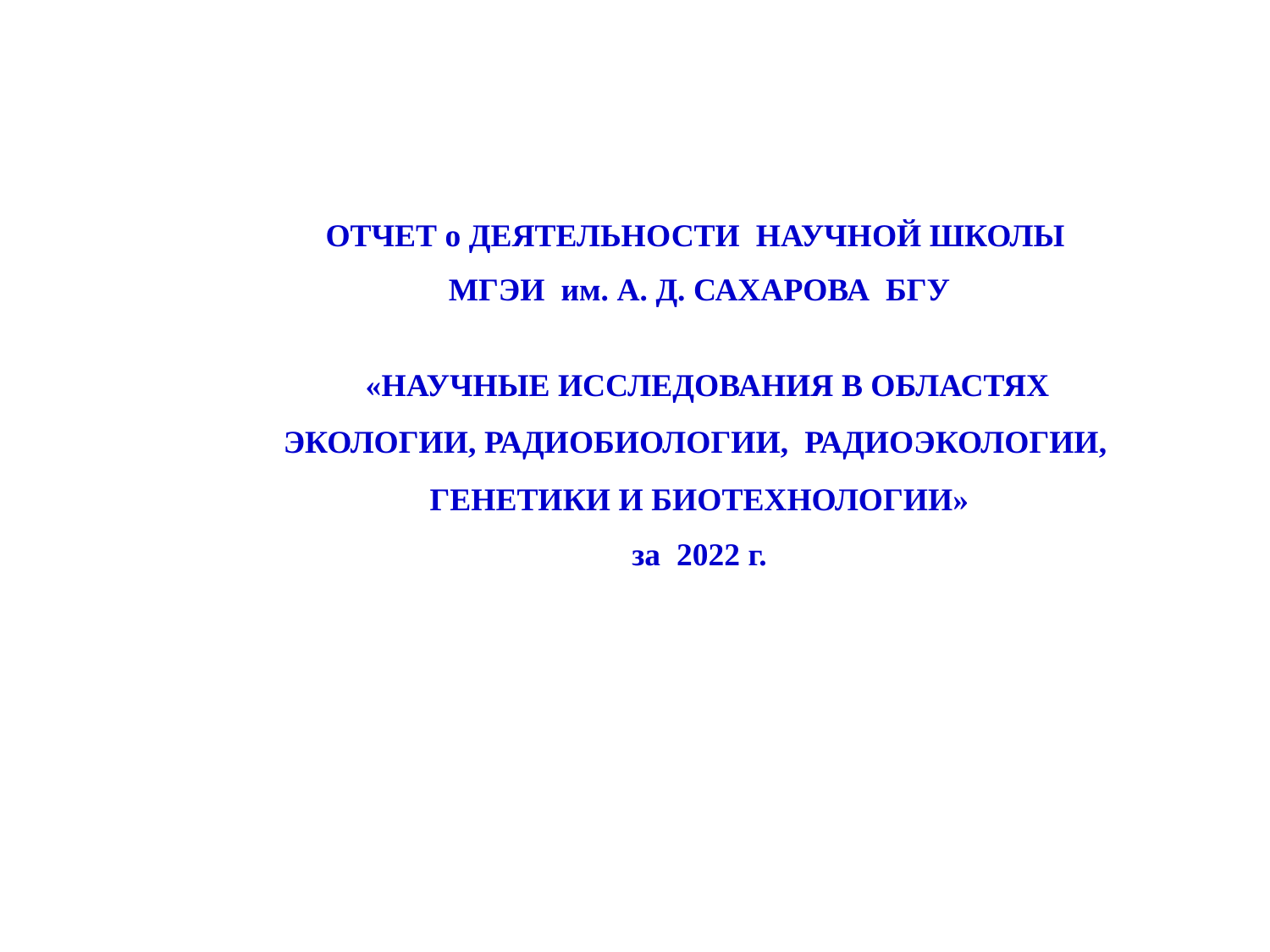

ОТЧЕТ о ДЕЯТЕЛЬНОСТИ  НАУЧНОЙ ШКОЛЫ

МГЭИ  им. А. Д. САХАРОВА  БГУ

  «НАУЧНЫЕ ИССЛЕДОВАНИЯ В ОБЛАСТЯХ ЭКОЛОГИИ, РАДИОБИОЛОГИИ,  РАДИОЭКОЛОГИИ,  ГЕНЕТИКИ И БИОТЕХНОЛОГИИ»

за  2022 г.